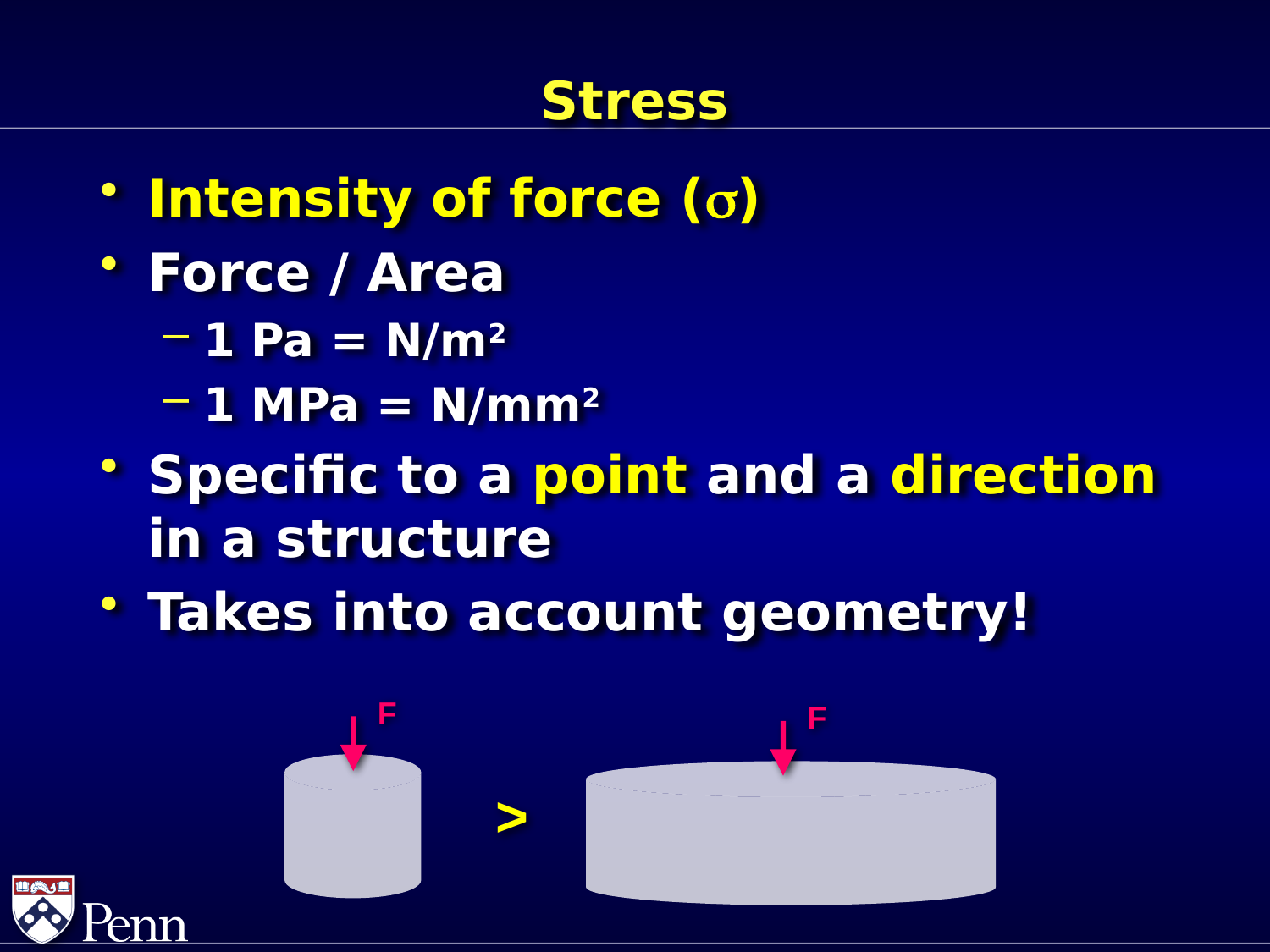

# Stress
Intensity of force (σ)
Force / Area
1 Pa = N/m2
1 MPa = N/mm2
Specific to a point and a direction in a structure
Takes into account geometry!
F
F

>